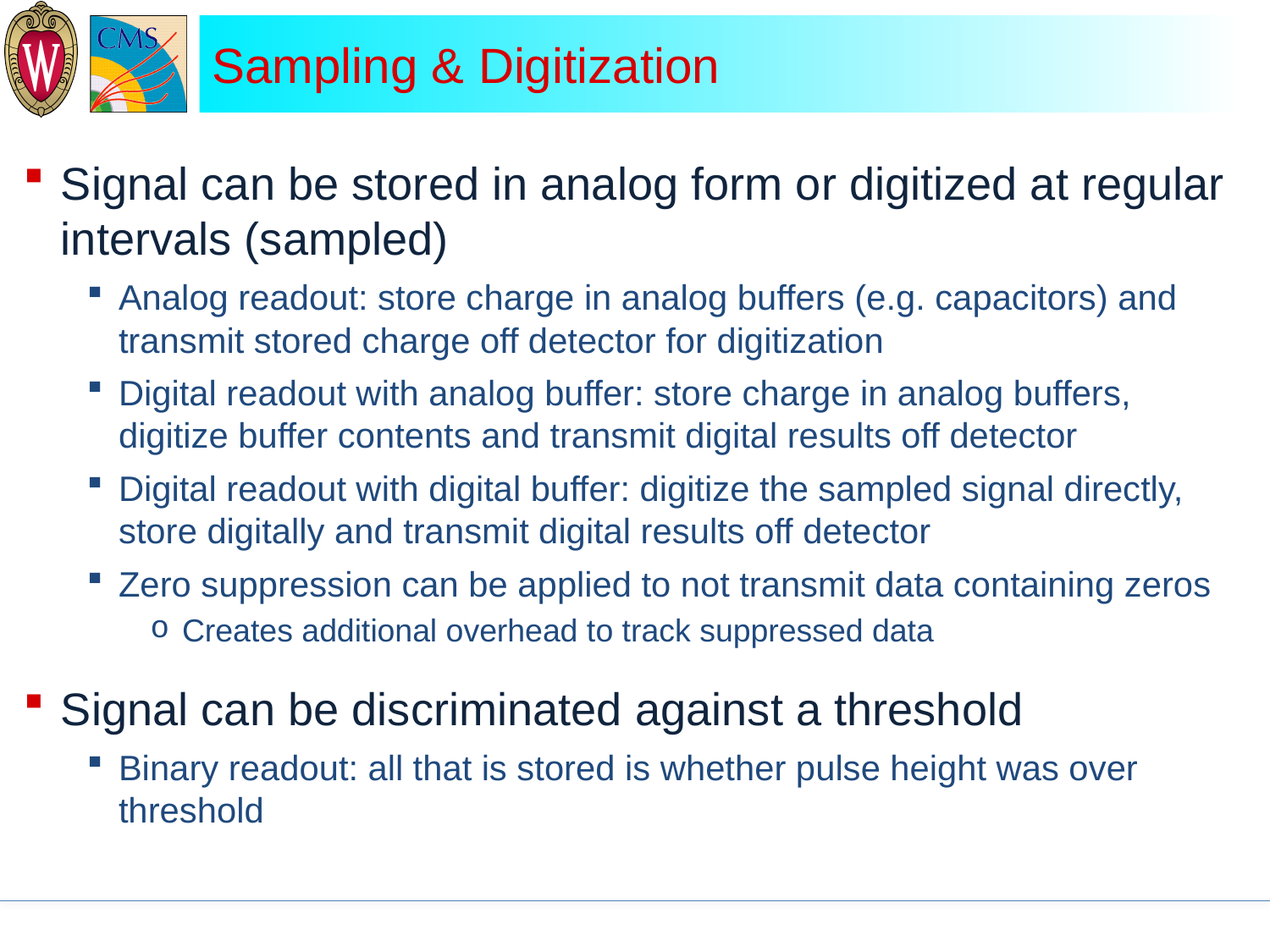

# Sampling & Digitization
Signal can be stored in analog form or digitized at regular intervals (sampled)
Analog readout: store charge in analog buffers (e.g. capacitors) and transmit stored charge off detector for digitization
Digital readout with analog buffer: store charge in analog buffers, digitize buffer contents and transmit digital results off detector
Digital readout with digital buffer: digitize the sampled signal directly, store digitally and transmit digital results off detector
Zero suppression can be applied to not transmit data containing zeros
Creates additional overhead to track suppressed data
Signal can be discriminated against a threshold
Binary readout: all that is stored is whether pulse height was over threshold